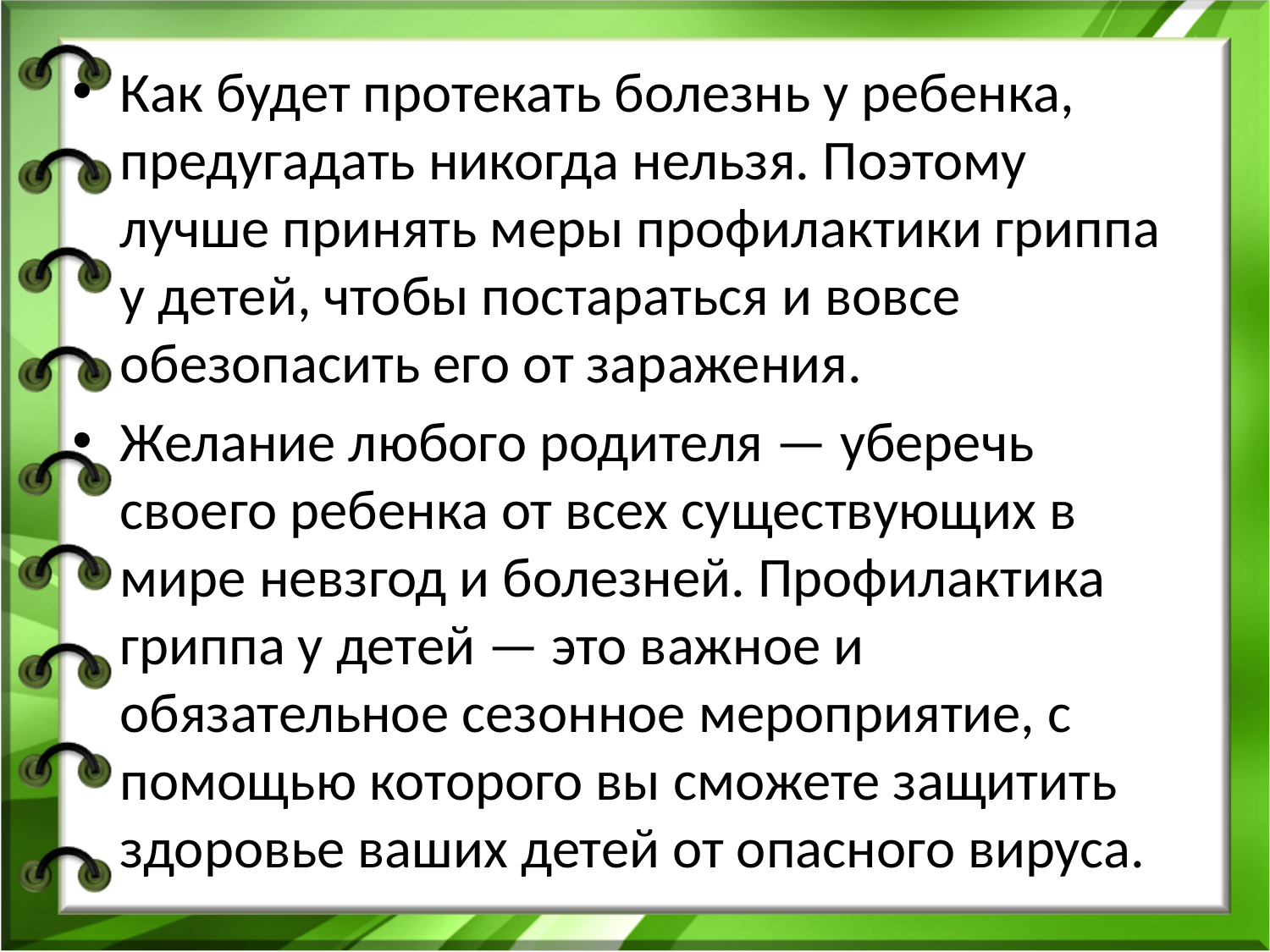

Как будет протекать болезнь у ребенка, предугадать никогда нельзя. Поэтому лучше принять меры профилактики гриппа у детей, чтобы постараться и вовсе обезопасить его от заражения.
Желание любого родителя — уберечь своего ребенка от всех существующих в мире невзгод и болезней. Профилактика гриппа у детей — это важное и обязательное сезонное мероприятие, с помощью которого вы сможете защитить здоровье ваших детей от опасного вируса.